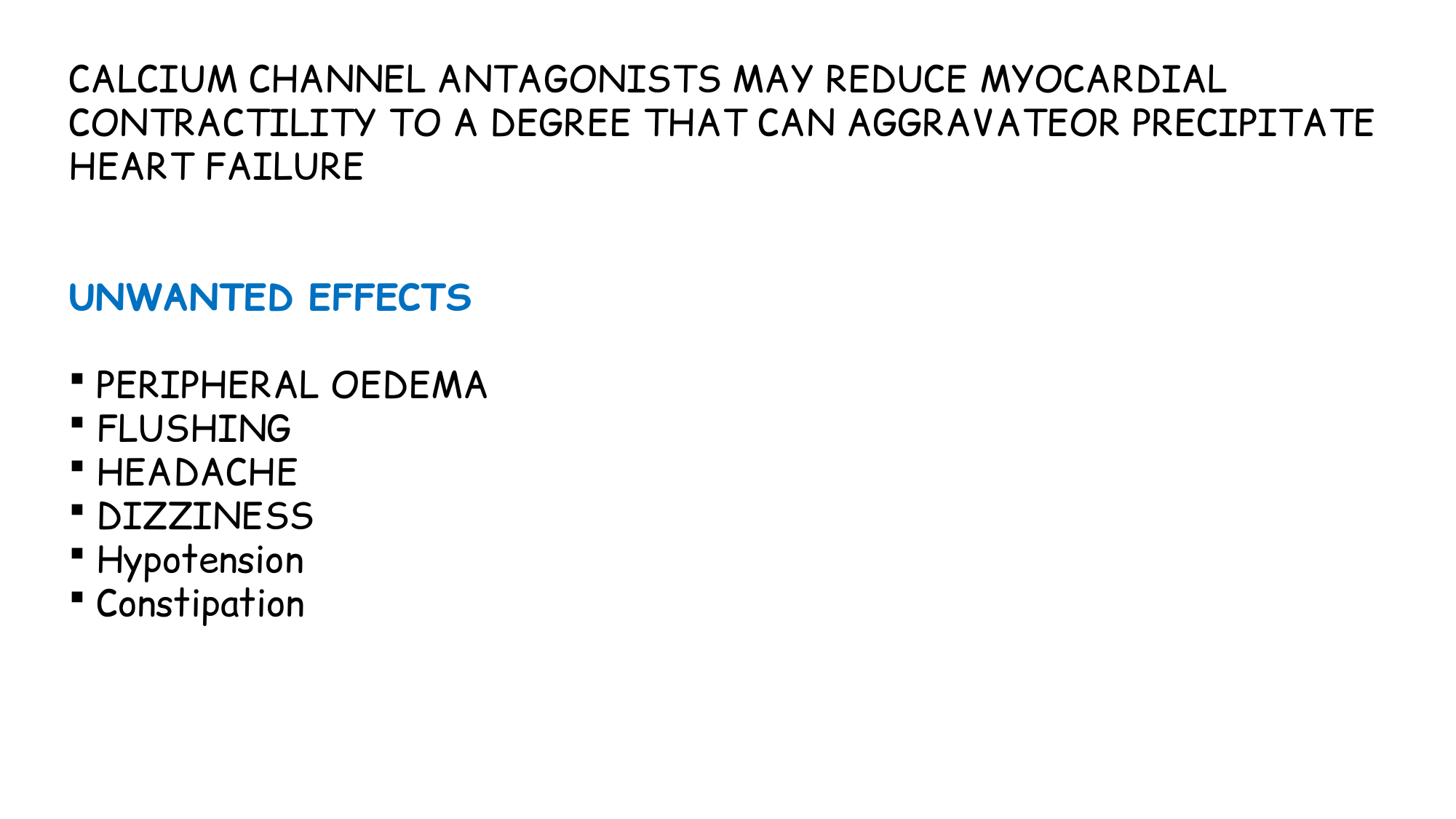

CALCIUM CHANNEL ANTAGONISTS MAY REDUCE MYOCARDIAL
CONTRACTILITY TO A DEGREE THAT CAN AGGRAVATEOR PRECIPITATE
HEART FAILURE

UNWANTED EFFECTS

PERIPHERAL OEDEMA
FLUSHING
HEADACHE
DIZZINESS
Hypotension
Constipation